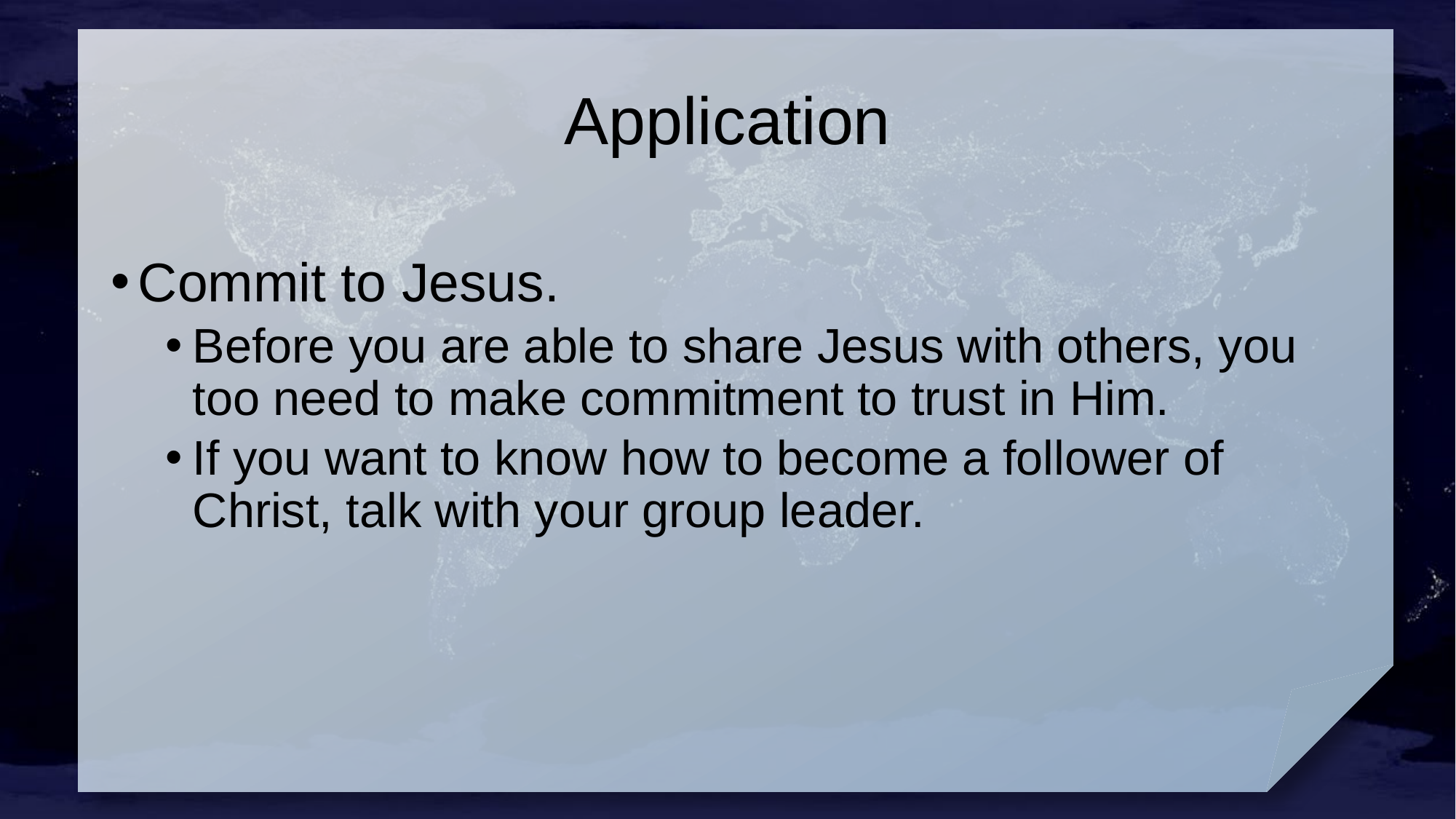

# Application
Commit to Jesus.
Before you are able to share Jesus with others, you too need to make commitment to trust in Him.
If you want to know how to become a follower of Christ, talk with your group leader.